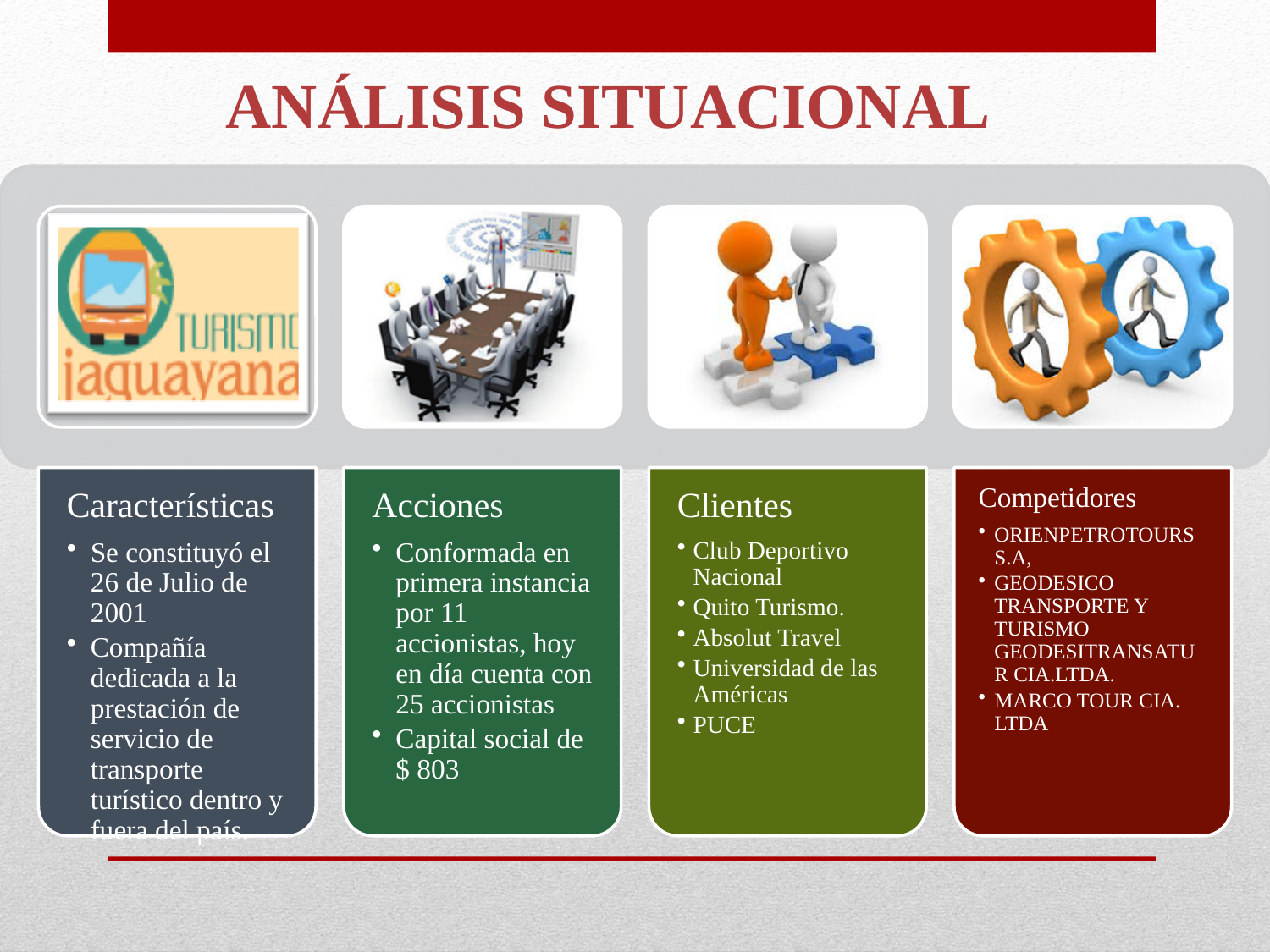

Análisis SITUACIONAL
Características
Se constituyó el 26 de Julio de 2001
Compañía dedicada a la prestación de servicio de transporte turístico dentro y fuera del país.
Acciones
Conformada en primera instancia por 11 accionistas, hoy en día cuenta con 25 accionistas
Capital social de $ 803
Clientes
Club Deportivo Nacional
Quito Turismo.
Absolut Travel
Universidad de las Américas
PUCE
Competidores
ORIENPETROTOURS S.A,
GEODESICO TRANSPORTE Y TURISMO GEODESITRANSATUR CIA.LTDA.
MARCO TOUR CIA. LTDA